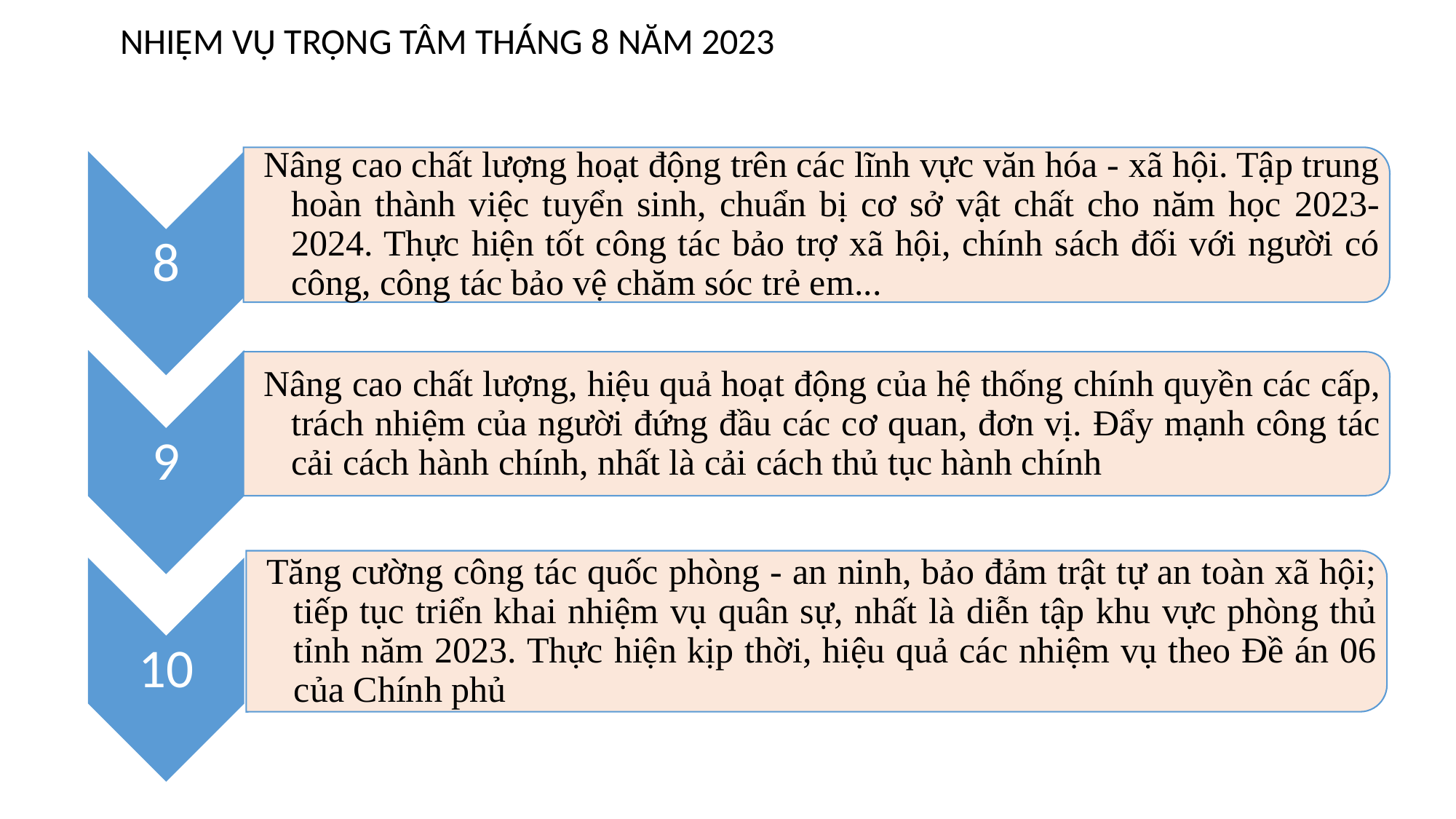

NHIỆM VỤ TRỌNG TÂM THÁNG 8 NĂM 2023
8
Nâng cao chất lượng hoạt động trên các lĩnh vực văn hóa - xã hội. Tập trung hoàn thành việc tuyển sinh, chuẩn bị cơ sở vật chất cho năm học 2023- 2024. Thực hiện tốt công tác bảo trợ xã hội, chính sách đối với người có công, công tác bảo vệ chăm sóc trẻ em...
9
Nâng cao chất lượng, hiệu quả hoạt động của hệ thống chính quyền các cấp, trách nhiệm của người đứng đầu các cơ quan, đơn vị. Đẩy mạnh công tác cải cách hành chính, nhất là cải cách thủ tục hành chính
10
Tăng cường công tác quốc phòng - an ninh, bảo đảm trật tự an toàn xã hội; tiếp tục triển khai nhiệm vụ quân sự, nhất là diễn tập khu vực phòng thủ tỉnh năm 2023. Thực hiện kịp thời, hiệu quả các nhiệm vụ theo Đề án 06 của Chính phủ